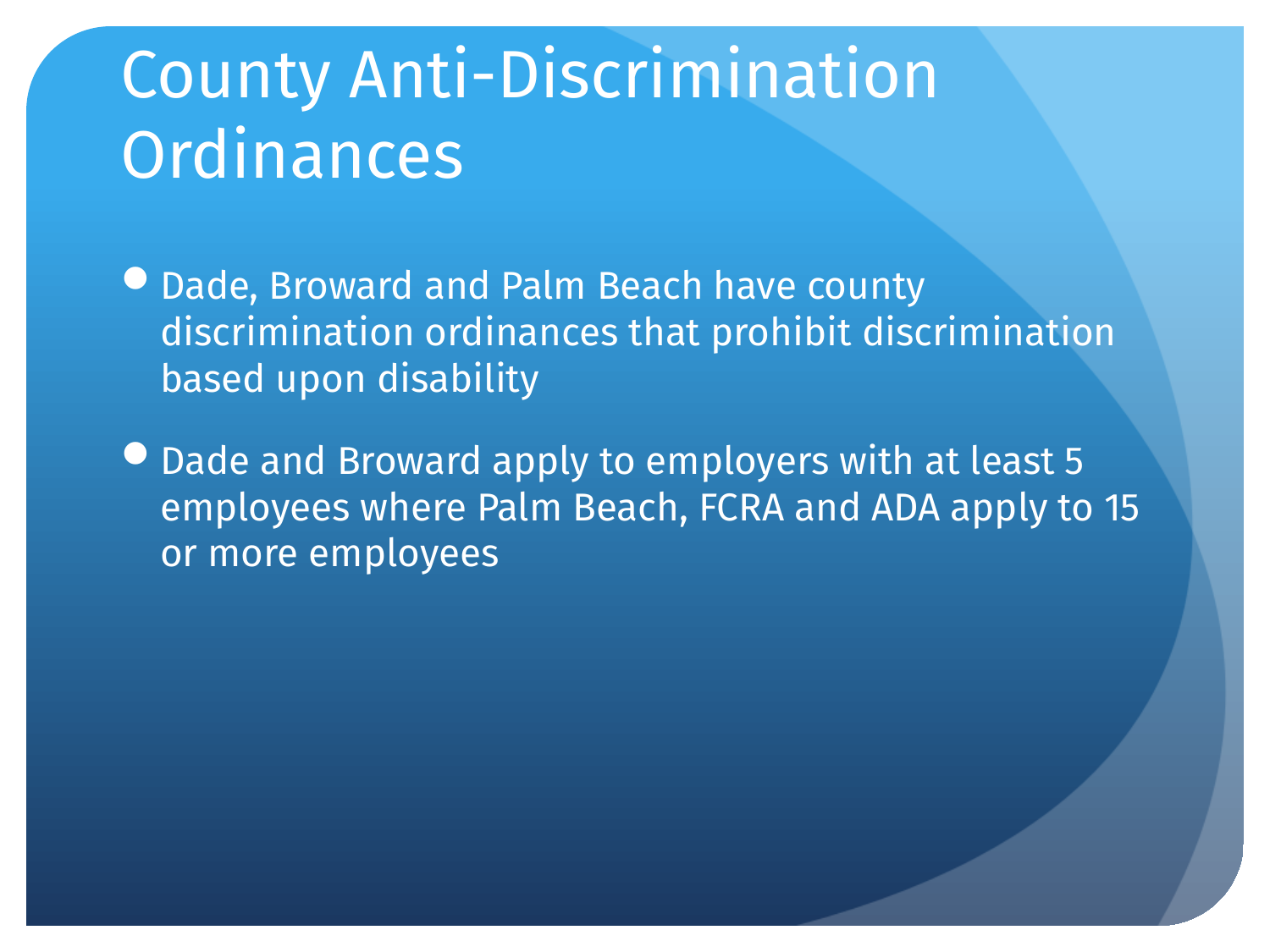

# County Anti-Discrimination Ordinances
Dade, Broward and Palm Beach have county discrimination ordinances that prohibit discrimination based upon disability
Dade and Broward apply to employers with at least 5 employees where Palm Beach, FCRA and ADA apply to 15 or more employees